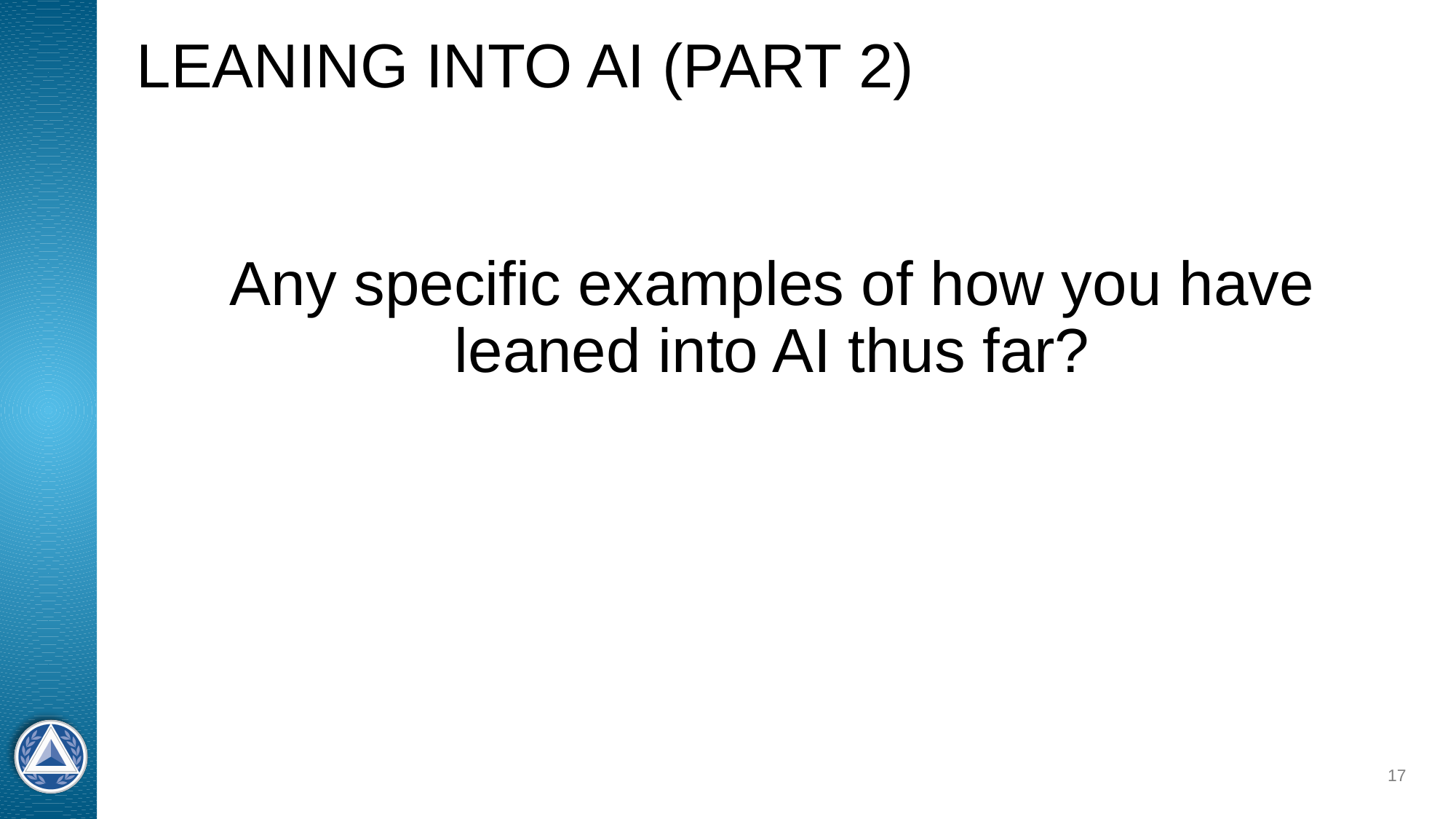

# LEANING INTO AI (PART 2)

Any specific examples of how you have leaned into AI thus far?